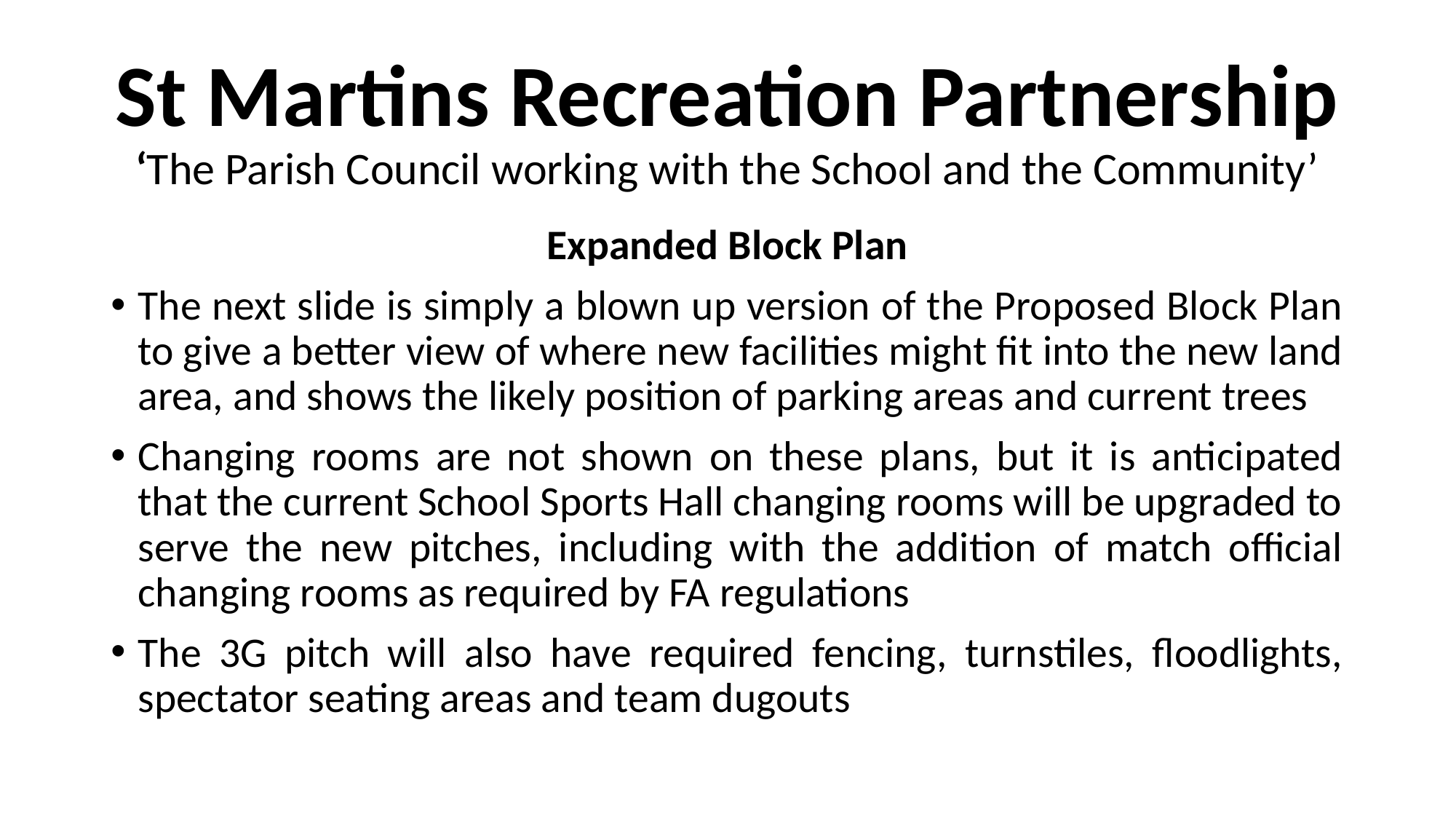

# St Martins Recreation Partnership ‘The Parish Council working with the School and the Community’
Expanded Block Plan
The next slide is simply a blown up version of the Proposed Block Plan to give a better view of where new facilities might fit into the new land area, and shows the likely position of parking areas and current trees
Changing rooms are not shown on these plans, but it is anticipated that the current School Sports Hall changing rooms will be upgraded to serve the new pitches, including with the addition of match official changing rooms as required by FA regulations
The 3G pitch will also have required fencing, turnstiles, floodlights, spectator seating areas and team dugouts